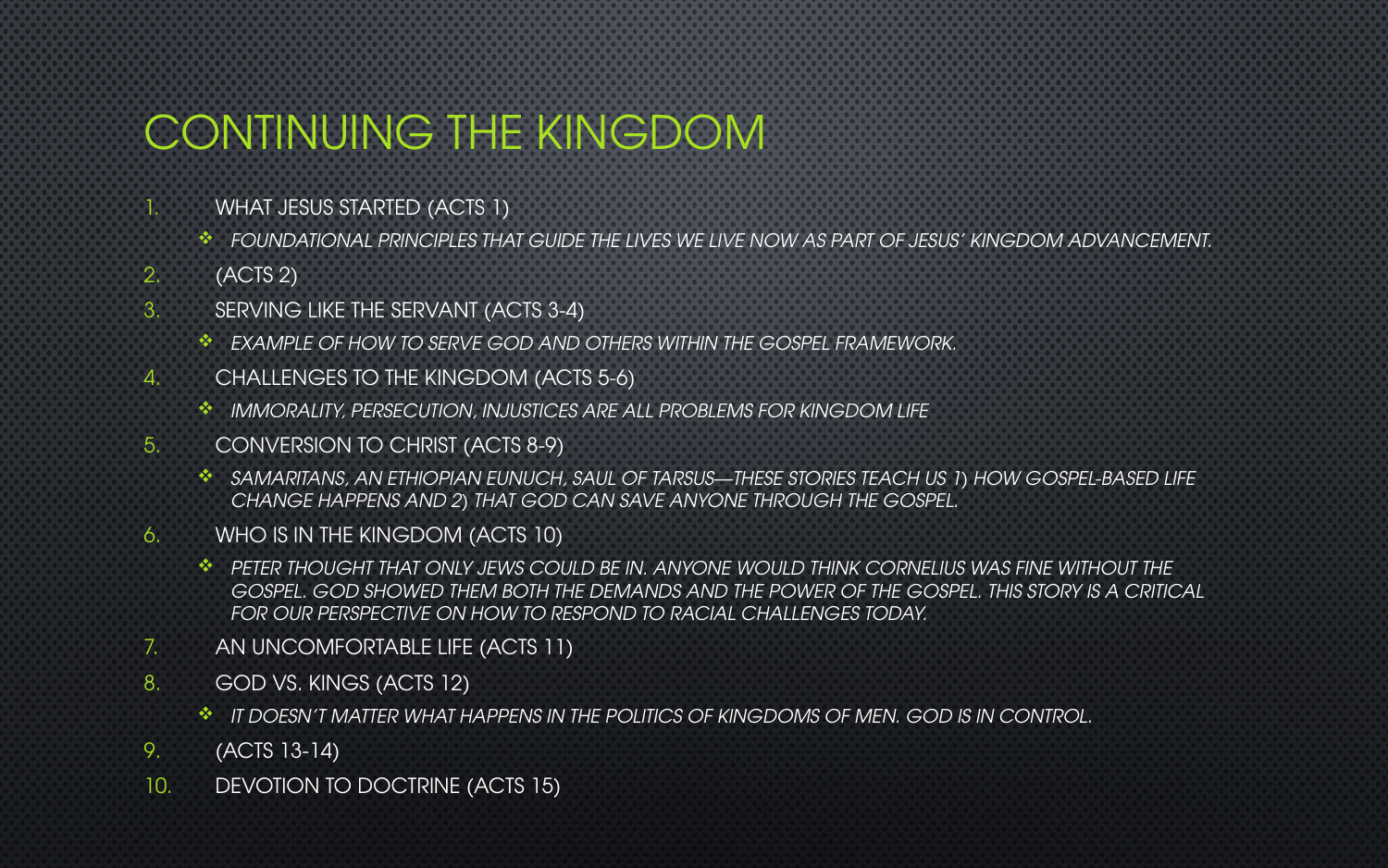

# Continuing the Kingdom
What Jesus Started (Acts 1)
Foundational principles that guide the lives we live now as part of Jesus’ Kingdom advancement.
(Acts 2)
Serving Like The Servant (Acts 3-4)
Example of how to serve God and others within the Gospel framework.
Challenges to the Kingdom (Acts 5-6)
Immorality, persecution, injustices are all problems for Kingdom life
Conversion to Christ (Acts 8-9)
Samaritans, an Ethiopian Eunuch, Saul of Tarsus—these stories teach us 1) how Gospel-based life change happens and 2) that God can save anyone through the Gospel.
Who Is In the Kingdom (Acts 10)
Peter thought that only Jews could be in. Anyone would think Cornelius was fine without the Gospel. God showed them both the demands and the power of the Gospel. This story is a critical for our perspective on how to respond to racial challenges today.
An Uncomfortable Life (Acts 11)
God vs. Kings (Acts 12)
It doesn’t matter what happens in the politics of kingdoms of men. God is in control.
(Acts 13-14)
Devotion to Doctrine (Acts 15)